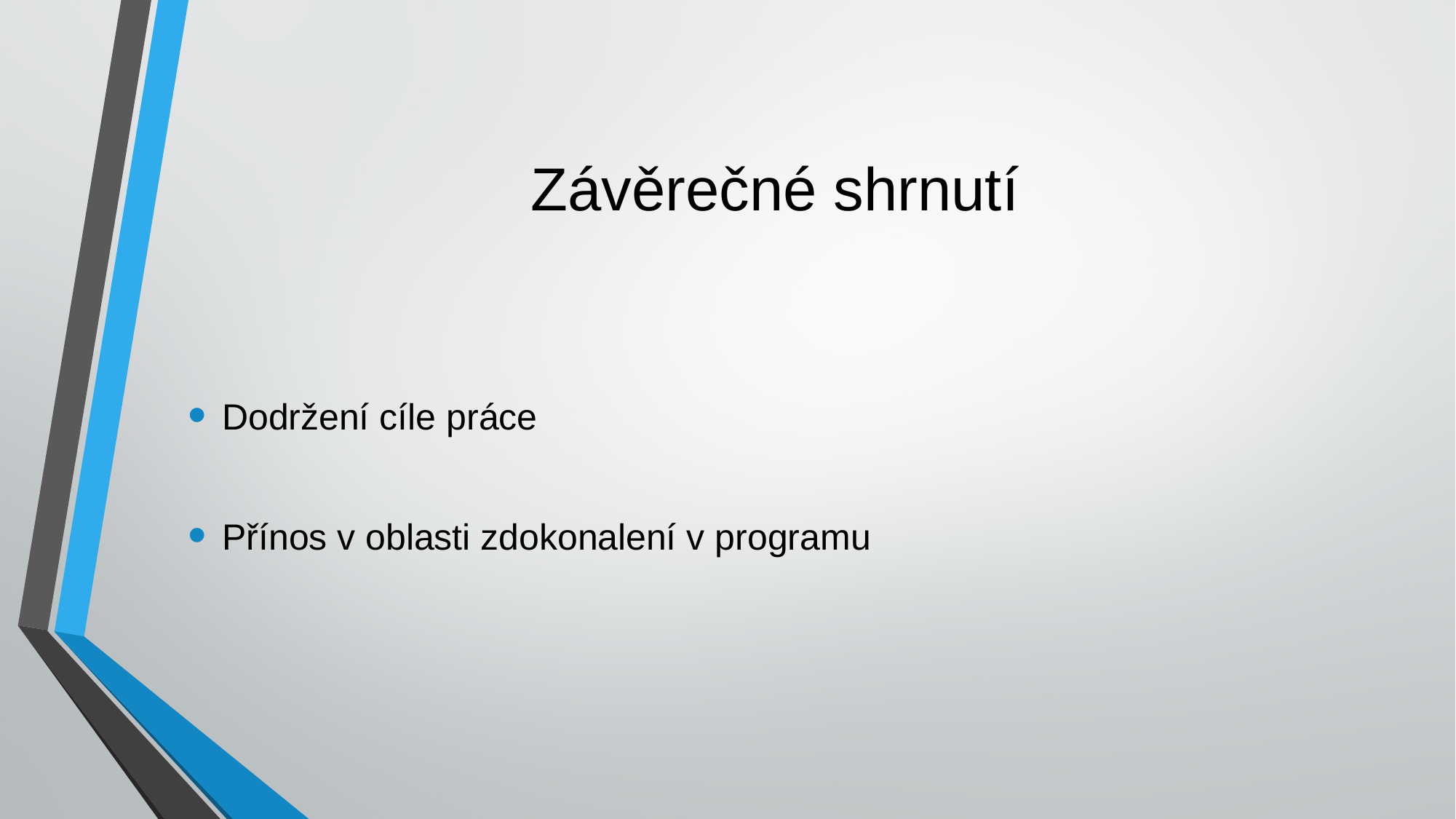

# Závěrečné shrnutí
Dodržení cíle práce

Přínos v oblasti zdokonalení v programu